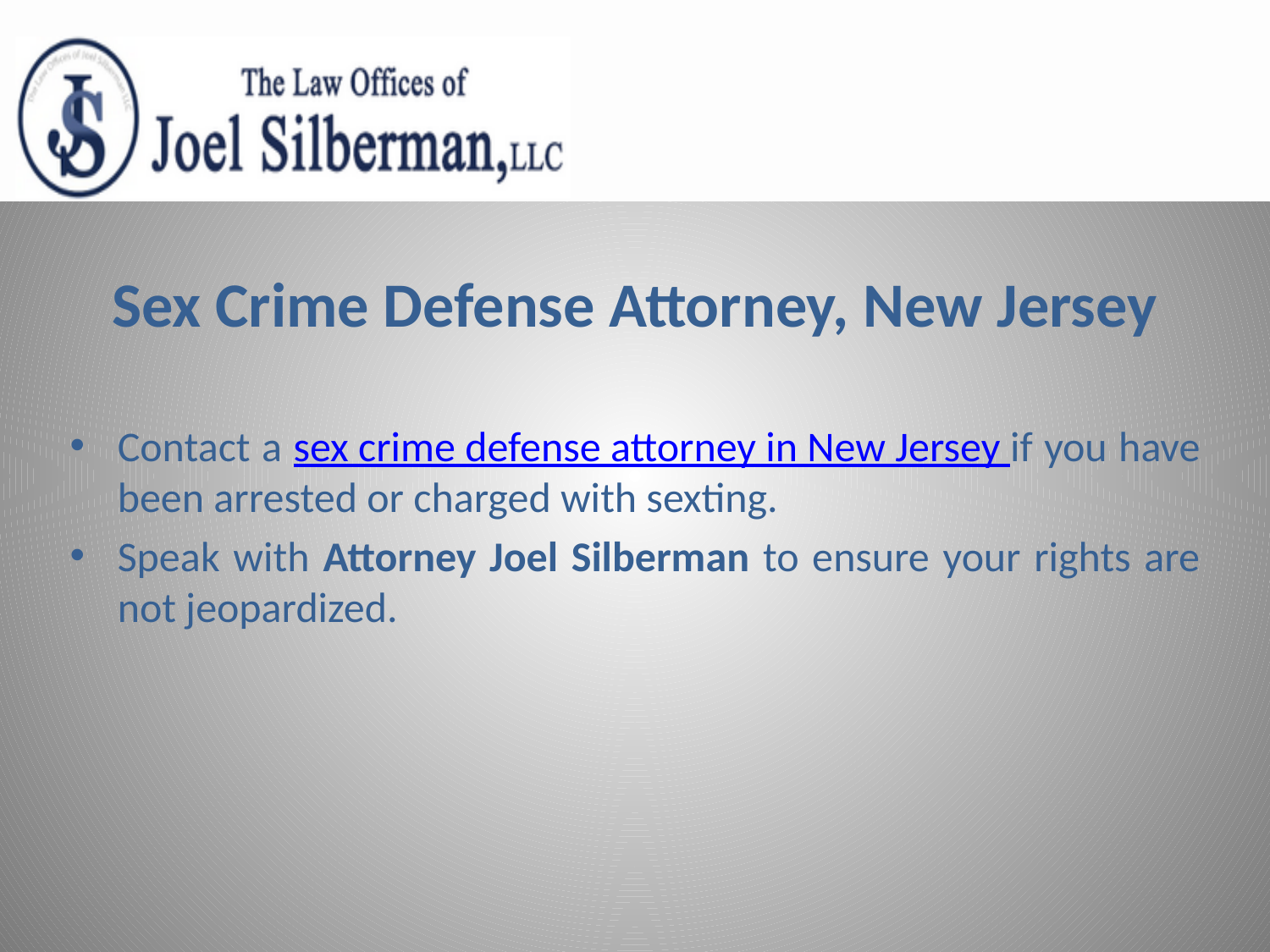

# Sex Crime Defense Attorney, New Jersey
Contact a sex crime defense attorney in New Jersey if you have been arrested or charged with sexting.
Speak with Attorney Joel Silberman to ensure your rights are not jeopardized.